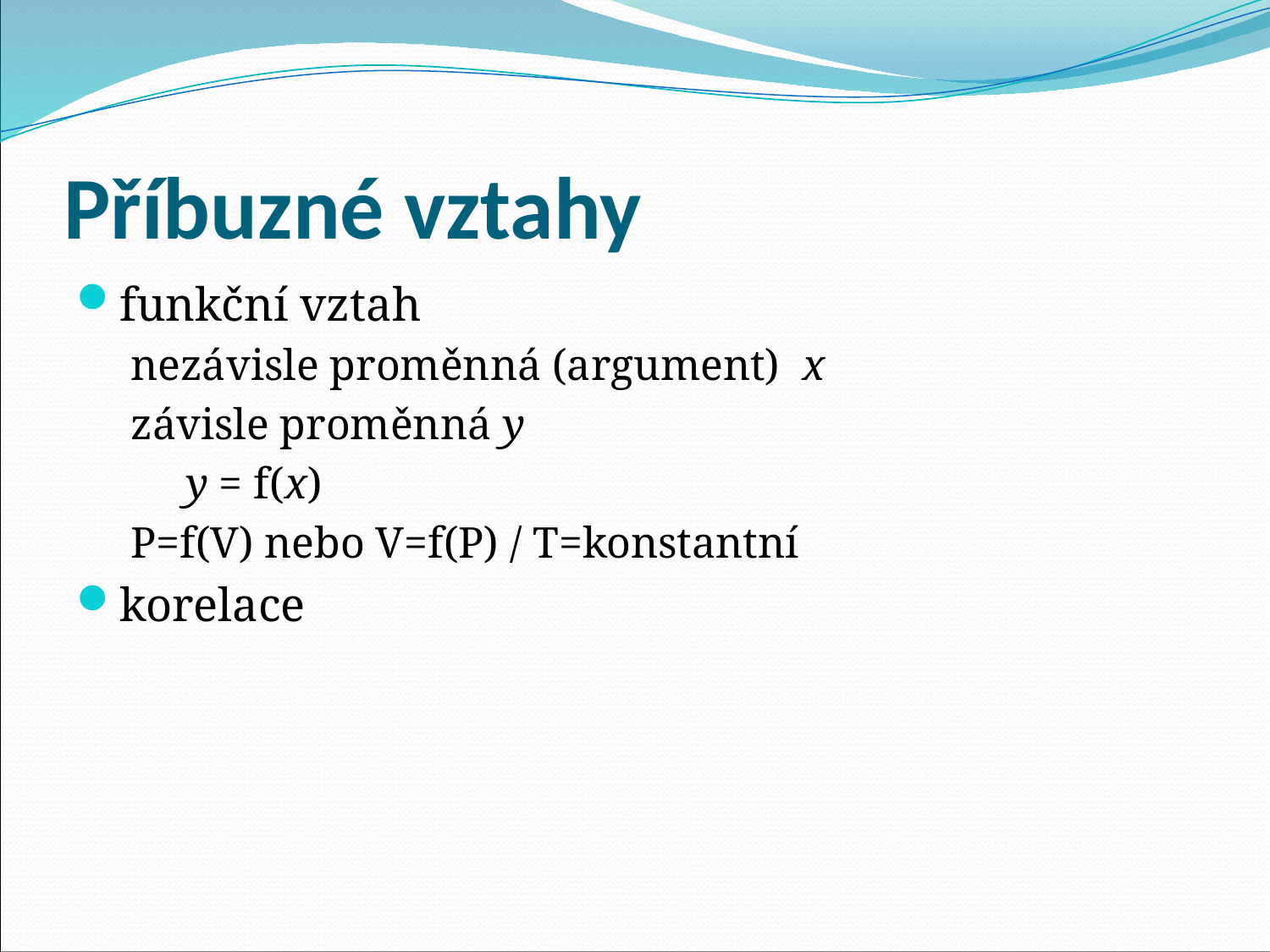

# Příbuzné vztahy
funkční vztah
nezávisle proměnná (argument)  x
závisle proměnná y
     y = f(x)
P=f(V) nebo V=f(P) / T=konstantní
korelace